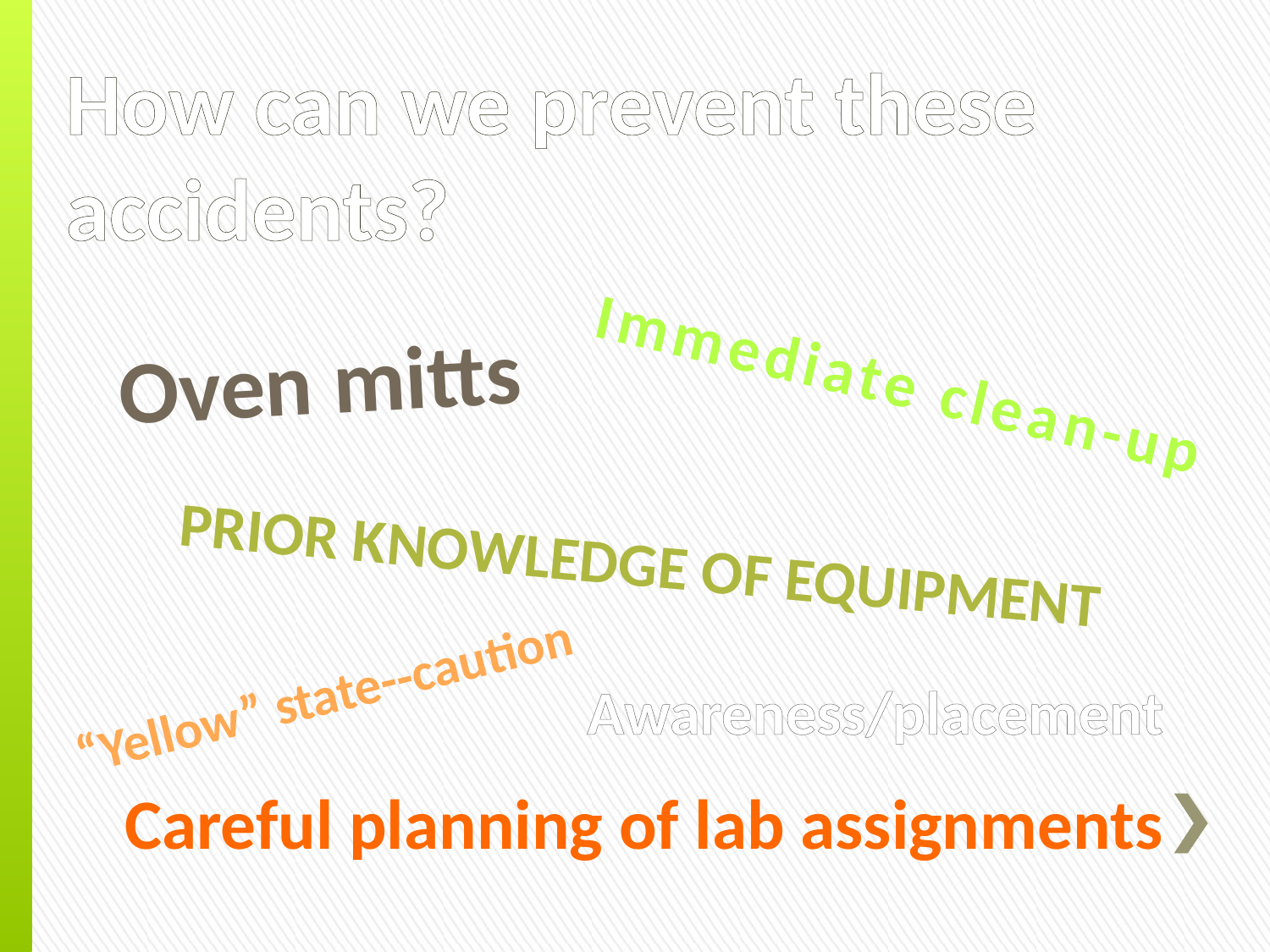

# How can we prevent these accidents?
Oven mitts
Immediate clean-up
Prior knowledge of equipment
“Yellow” state--caution
Awareness/placement
Careful planning of lab assignments